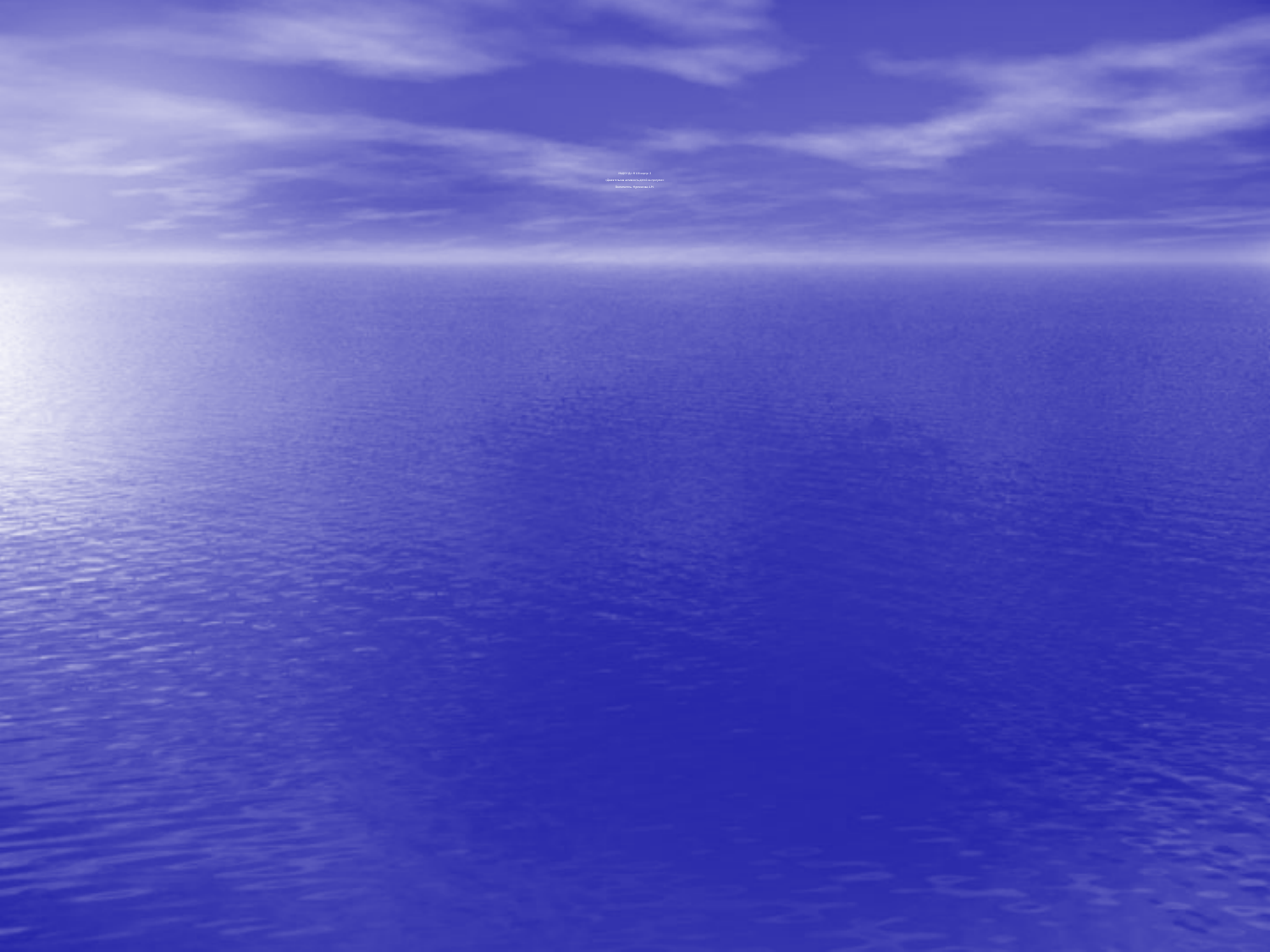

МАДОУ Д/с №118 корпус 2
«Двигательная активность детей на прогулке»
Воспитатель: Нурпиисова А.М.